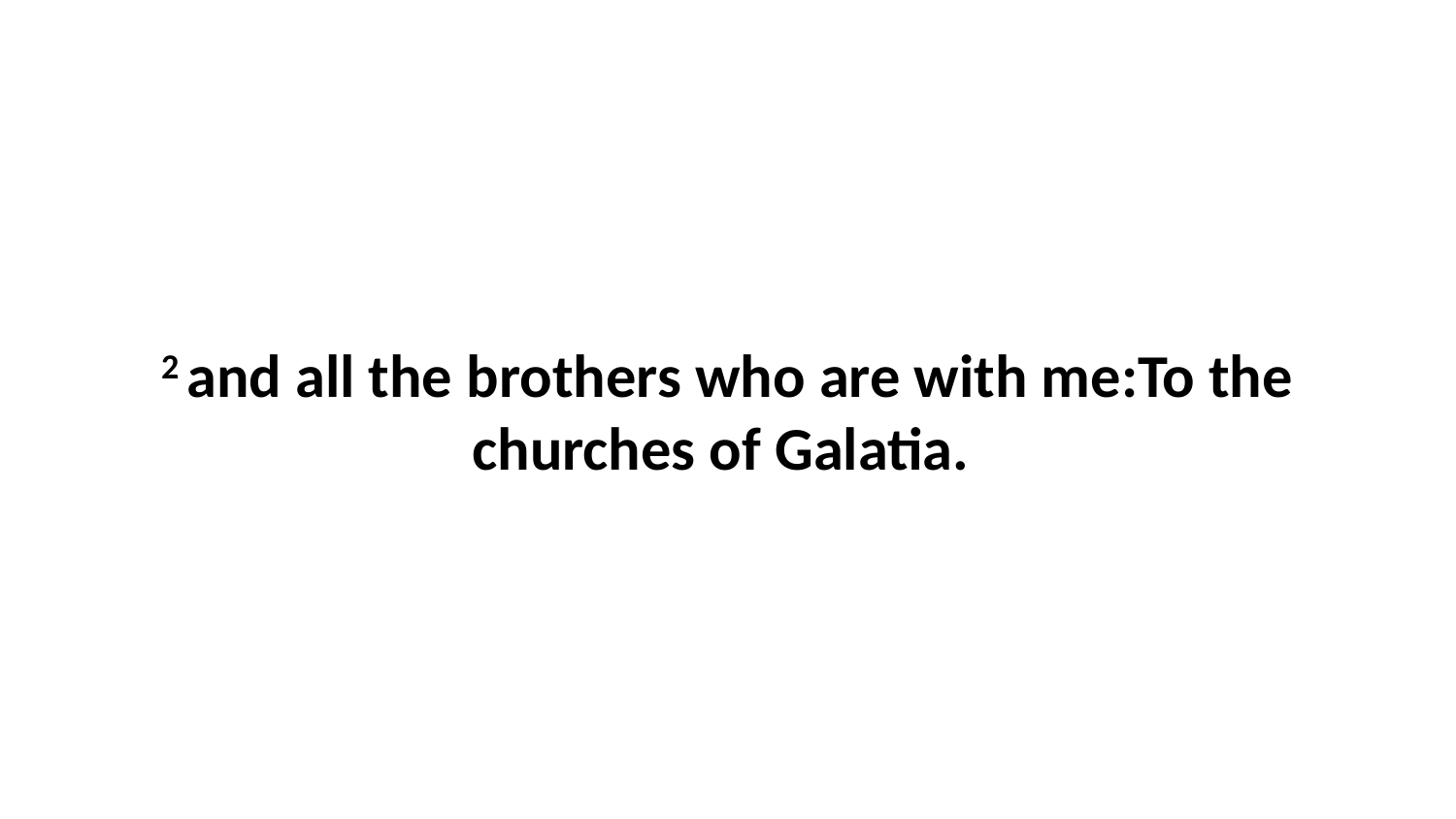

2 and all the brothers who are with me:To the churches of Galatia.